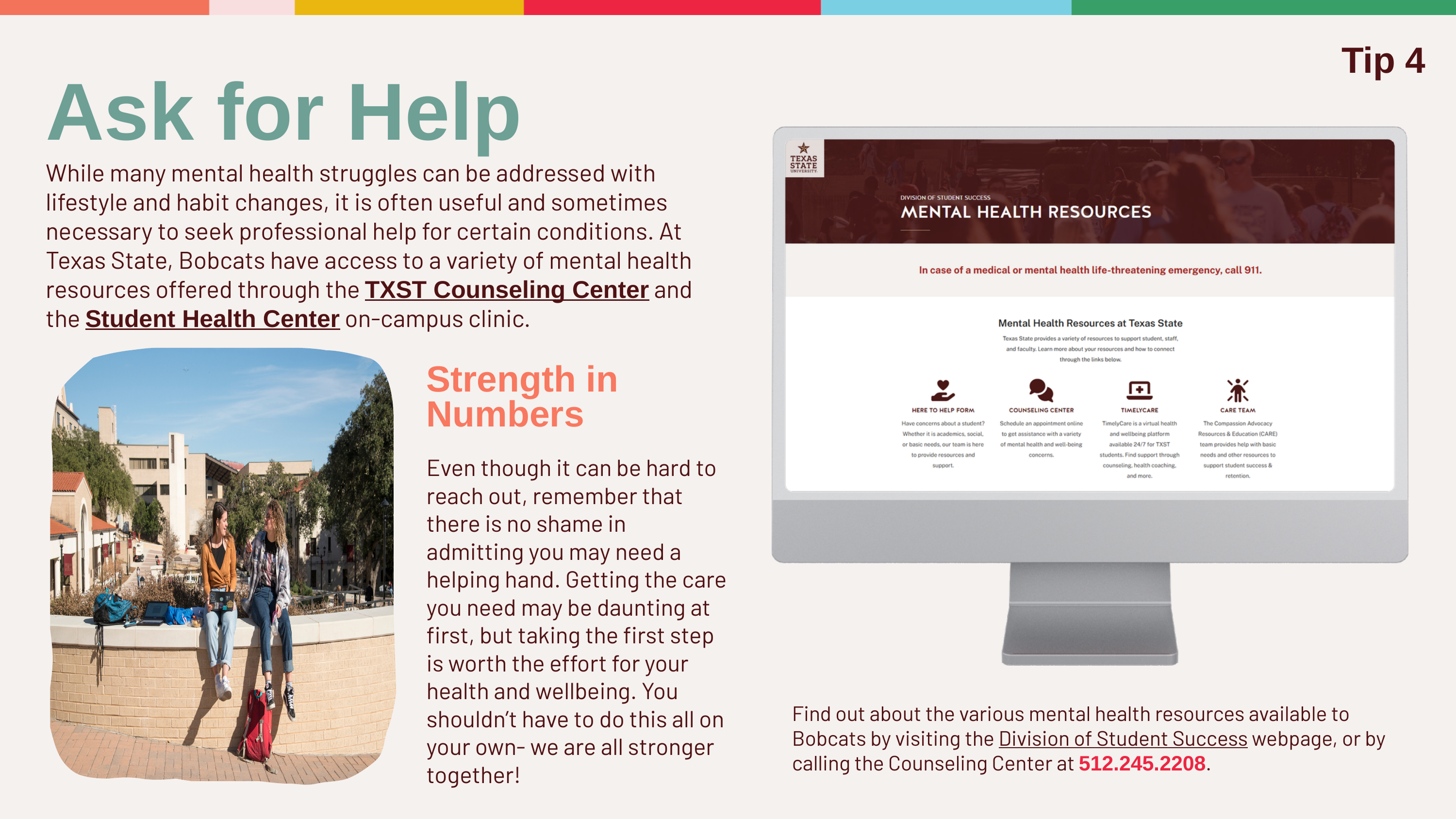

Tip 4
Ask for Help

While many mental health struggles can be addressed with lifestyle and habit changes, it is often useful and sometimes necessary to seek professional help for certain conditions. At Texas State, Bobcats have access to a variety of mental health resources offered through the TXST Counseling Center and the Student Health Center on-campus clinic.

Strength in Numbers
Even though it can be hard to reach out, remember that there is no shame in admitting you may need a helping hand. Getting the care you need may be daunting at first, but taking the first step is worth the effort for your health and wellbeing. You shouldn’t have to do this all on your own- we are all stronger together!

Find out about the various mental health resources available to Bobcats by visiting the Division of Student Success webpage, or by calling the Counseling Center at 512.245.2208.